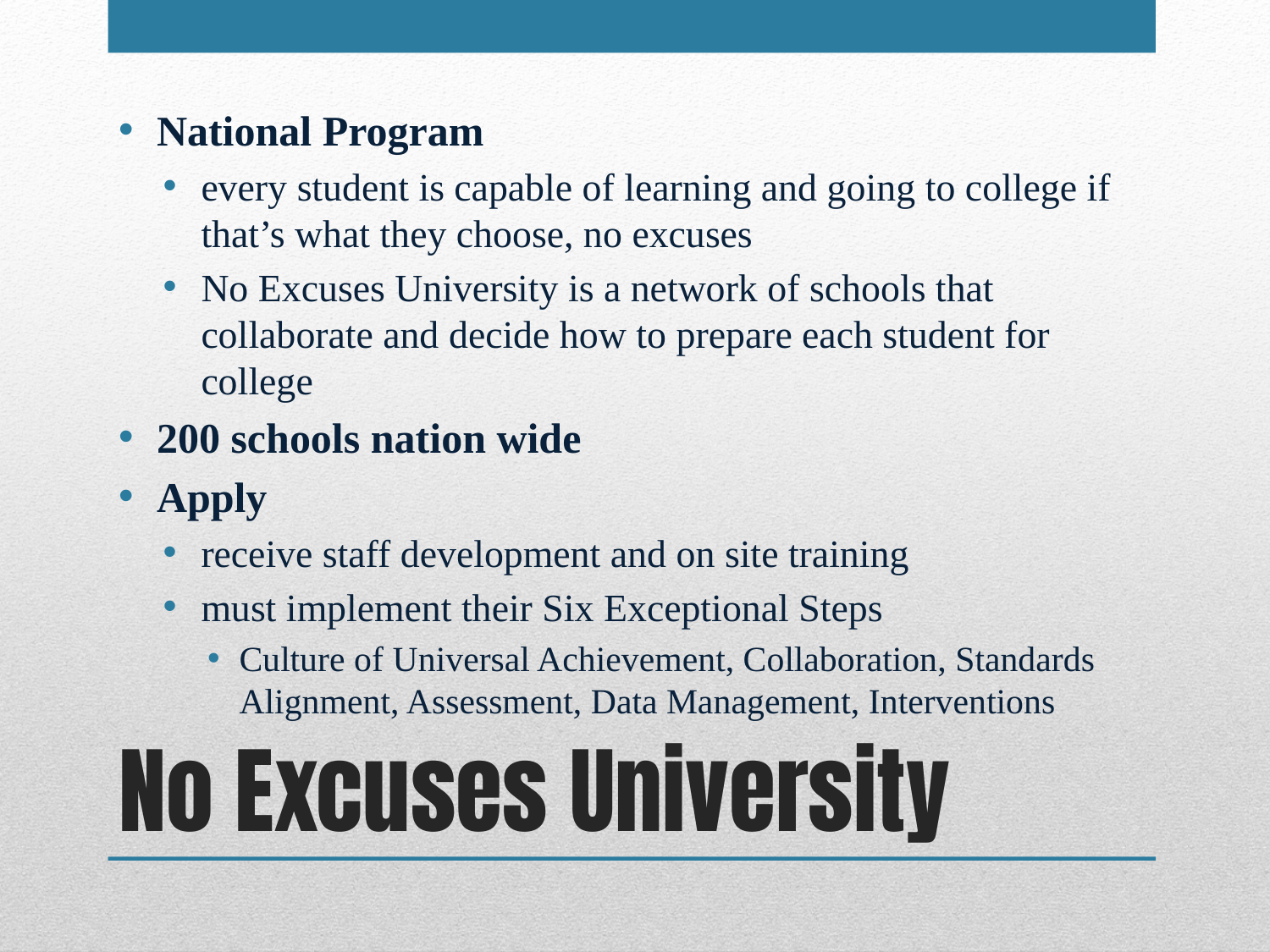

National Program
every student is capable of learning and going to college if that’s what they choose, no excuses
No Excuses University is a network of schools that collaborate and decide how to prepare each student for college
200 schools nation wide
Apply
receive staff development and on site training
must implement their Six Exceptional Steps
Culture of Universal Achievement, Collaboration, Standards Alignment, Assessment, Data Management, Interventions

# No Excuses University